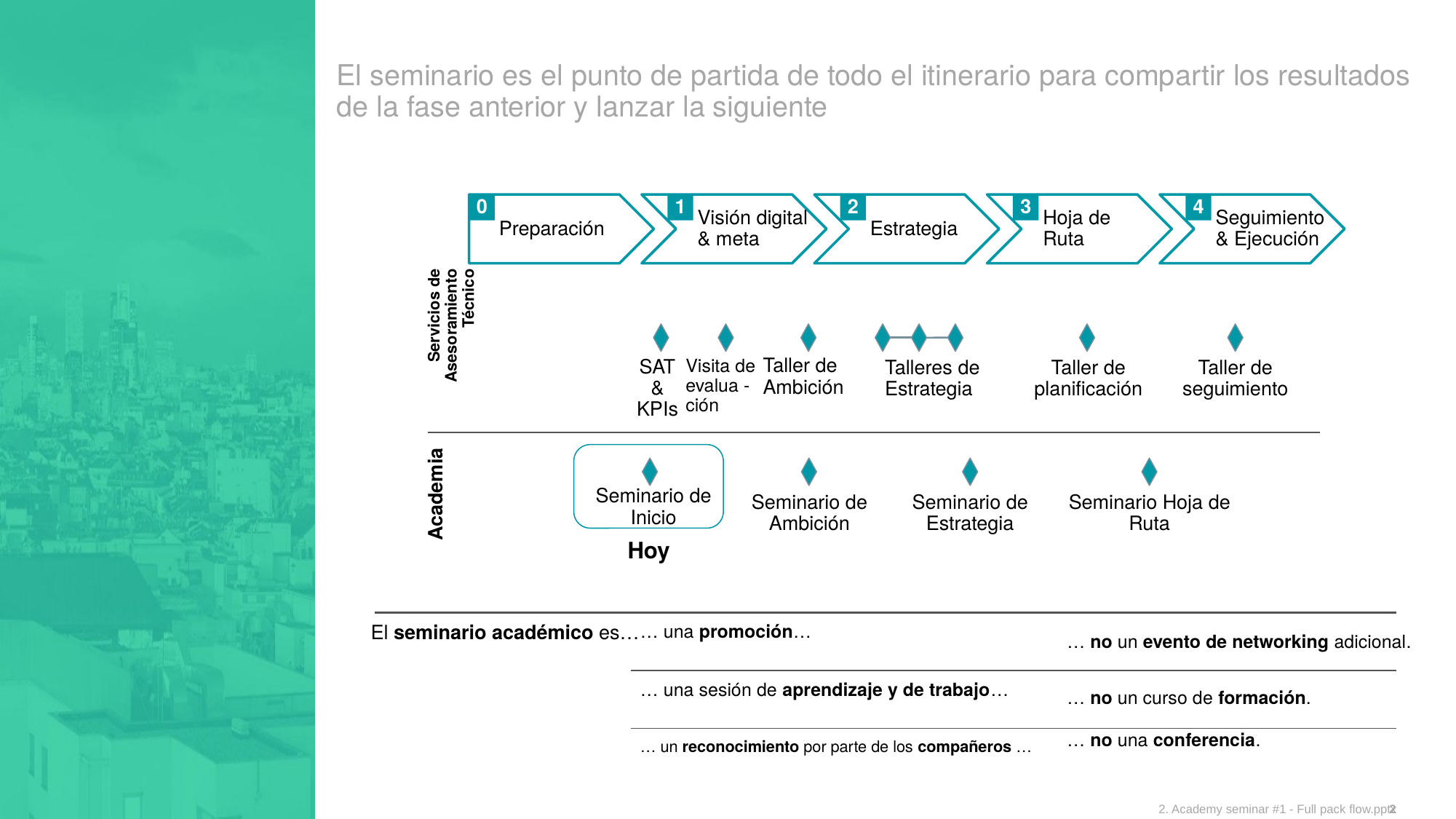

#
El seminario es el punto de partida de todo el itinerario para compartir los resultados de la fase anterior y lanzar la siguiente
Preparación
0
Visión digital
& meta
1
Estrategia
2
Hoja de Ruta
3
Seguimiento
& Ejecución
4
Servicios de Asesoramiento Técnico

Taller de Ambición
SAT & KPIs
Visita de evalua -ción
Talleres de Estrategia
Taller de planificación
Taller de seguimiento

Academia

Seminario de Inicio
Seminario de Ambición

Seminario de Estrategia

Seminario Hoja de Ruta
Hoy
El seminario académico es…
… una promoción…
… no un evento de networking adicional.
… una sesión de aprendizaje y de trabajo…
… no un curso de formación.
… no una conferencia.
… un reconocimiento por parte de los compañeros …